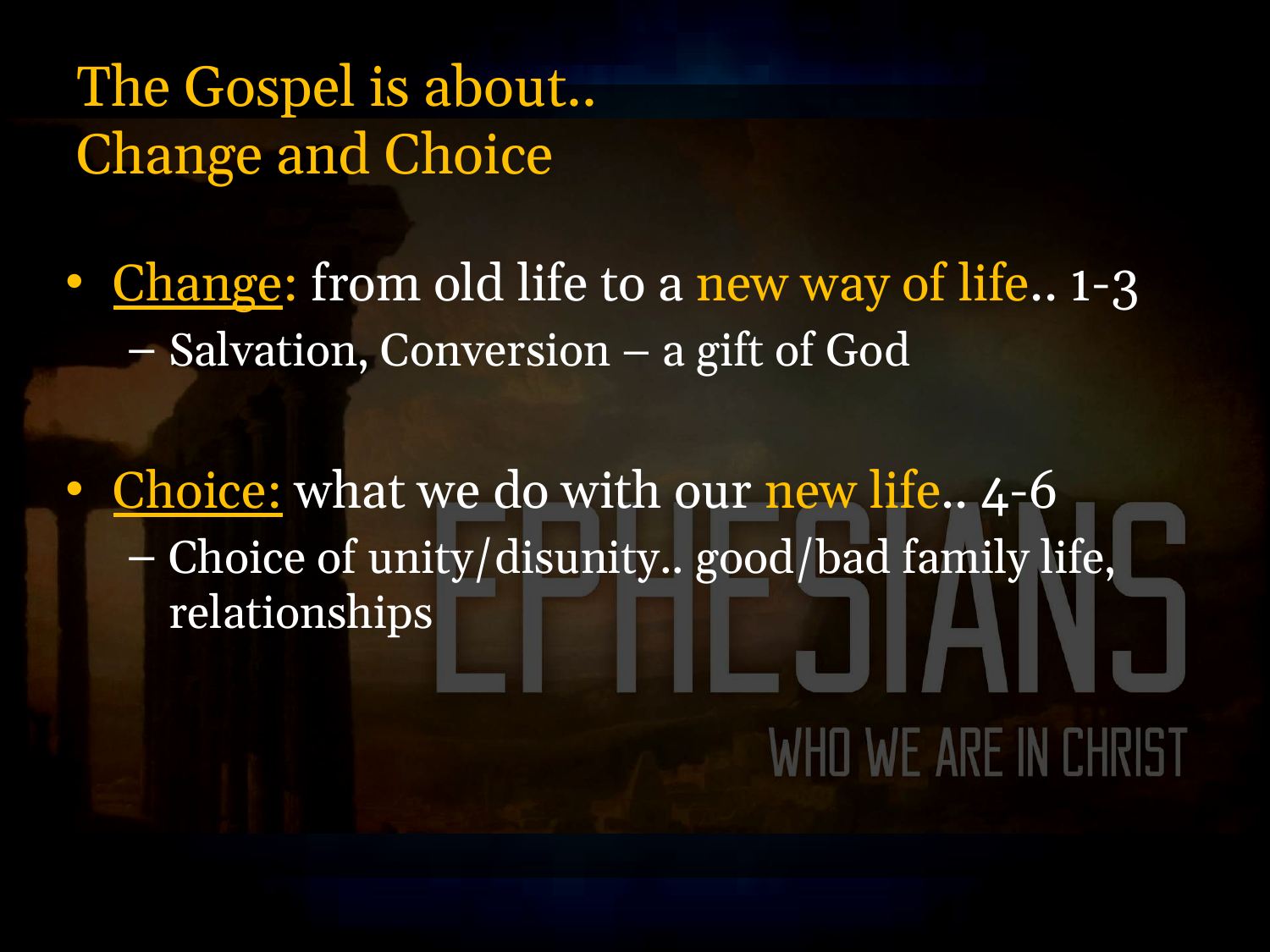

# The Gospel is about.. Change and Choice
Change: from old life to a new way of life.. 1-3
Salvation, Conversion – a gift of God

Choice: what we do with our new life.. 4-6
Choice of unity/disunity.. good/bad family life, relationships